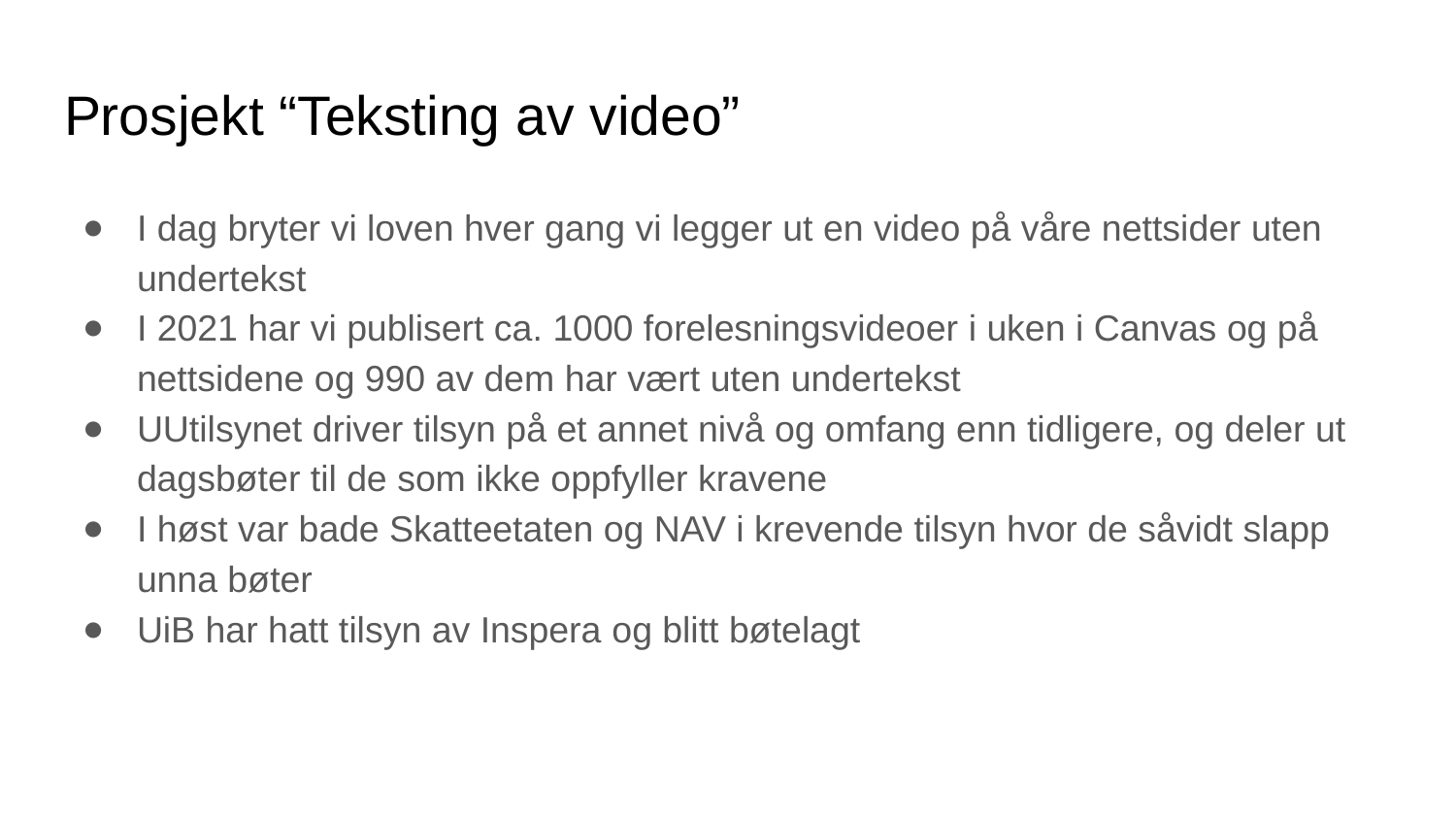

# Prosjekt “Teksting av video”
I dag bryter vi loven hver gang vi legger ut en video på våre nettsider uten undertekst
I 2021 har vi publisert ca. 1000 forelesningsvideoer i uken i Canvas og på nettsidene og 990 av dem har vært uten undertekst
UUtilsynet driver tilsyn på et annet nivå og omfang enn tidligere, og deler ut dagsbøter til de som ikke oppfyller kravene
I høst var bade Skatteetaten og NAV i krevende tilsyn hvor de såvidt slapp unna bøter
UiB har hatt tilsyn av Inspera og blitt bøtelagt